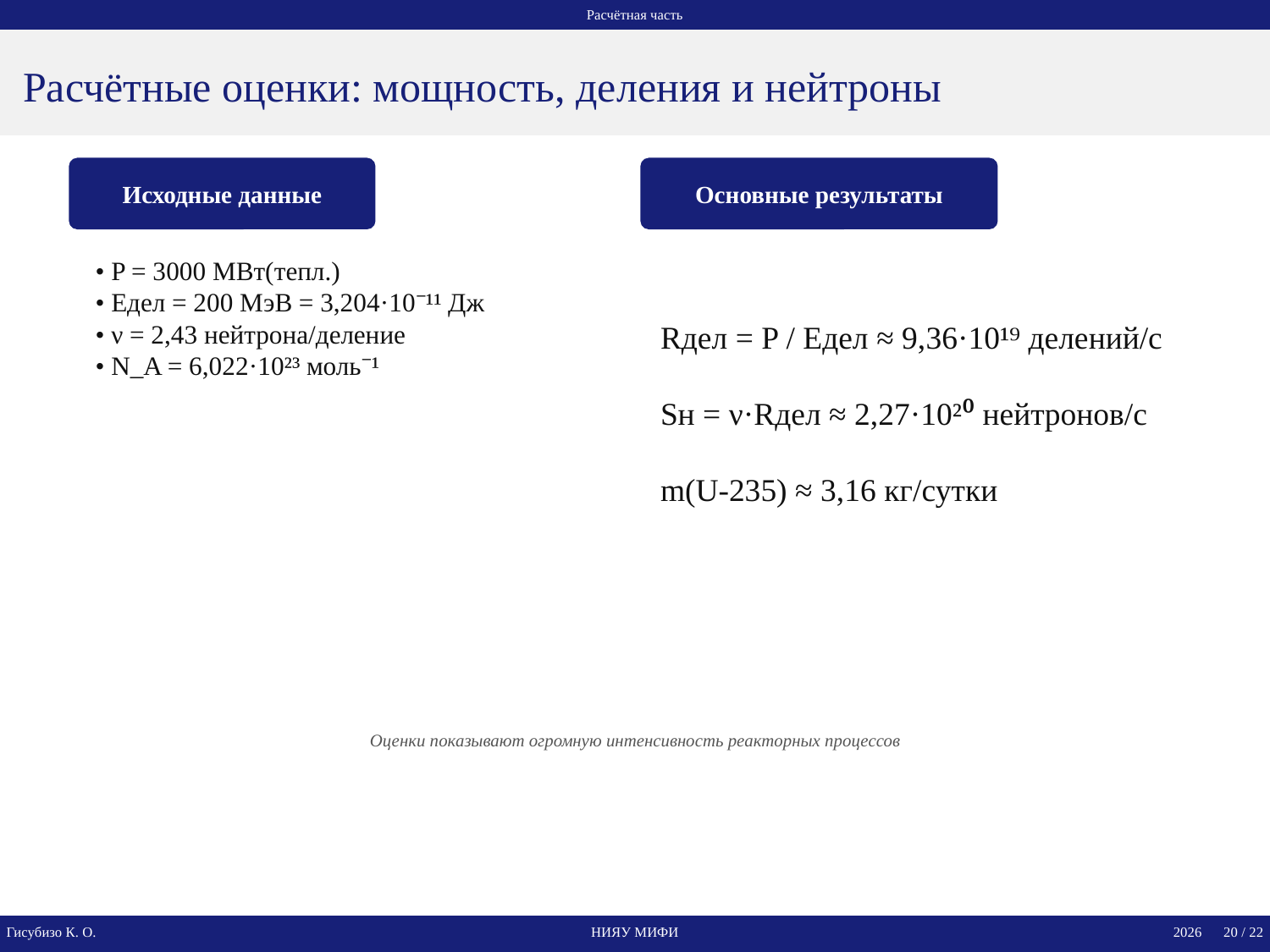

20
Расчётная часть

Расчётные оценки: мощность, деления и нейтроны

Исходные данные
Основные результаты
• P = 3000 МВт(тепл.)
• Eдел = 200 МэВ = 3,204·10⁻¹¹ Дж
• ν = 2,43 нейтрона/деление
• N_A = 6,022·10²³ моль⁻¹
Rдел = P / Eдел ≈ 9,36·10¹⁹ делений/с

Sн = ν·Rдел ≈ 2,27·10²⁰ нейтронов/с

m(U-235) ≈ 3,16 кг/сутки
Оценки показывают огромную интенсивность реакторных процессов

Гисубизо К. О.
НИЯУ МИФИ
2026      20 / 22